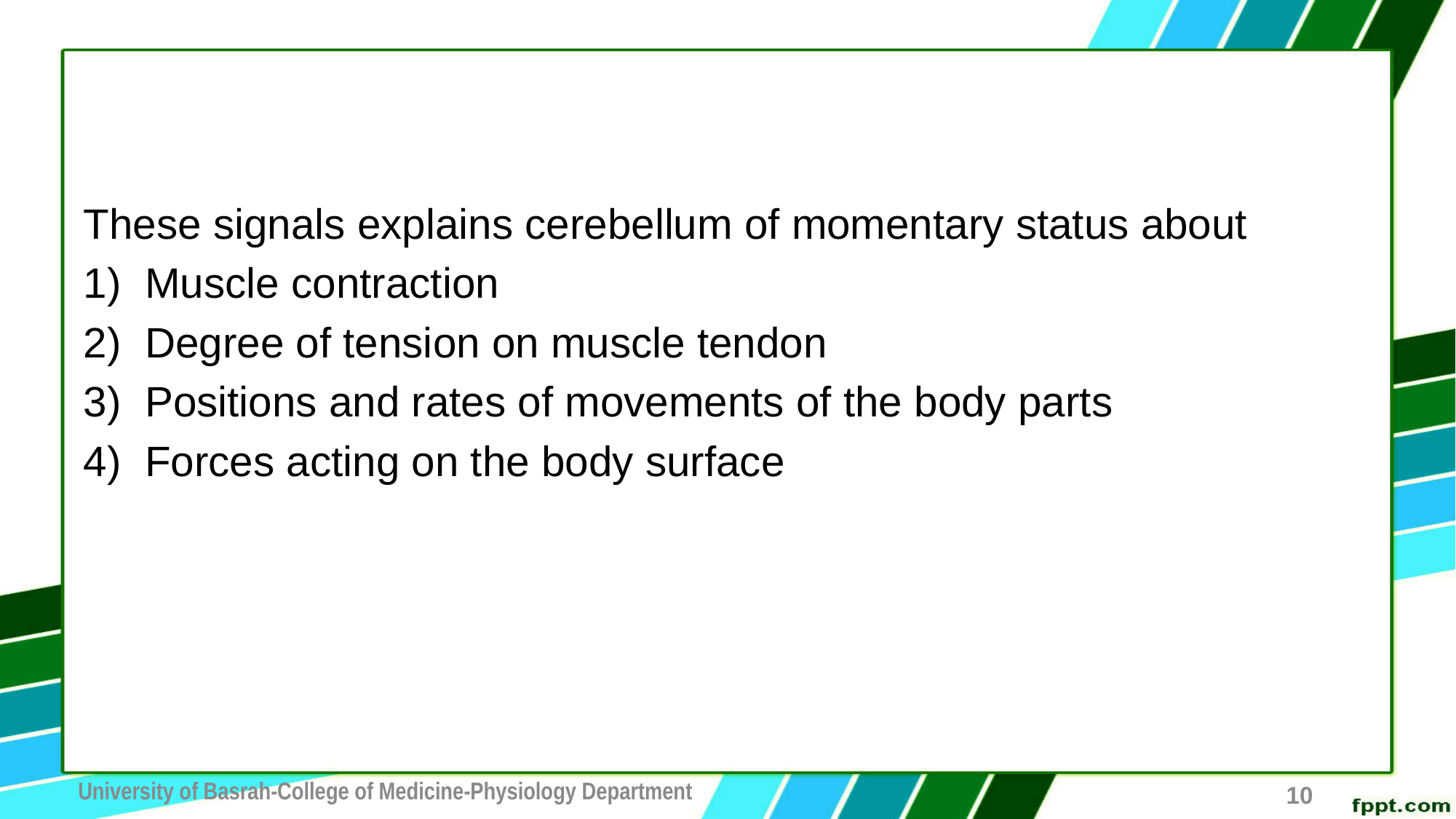

These signals explains cerebellum of momentary status about
Muscle contraction
Degree of tension on muscle tendon
Positions and rates of movements of the body parts
Forces acting on the body surface

University of Basrah-College of Medicine-Physiology Department
10